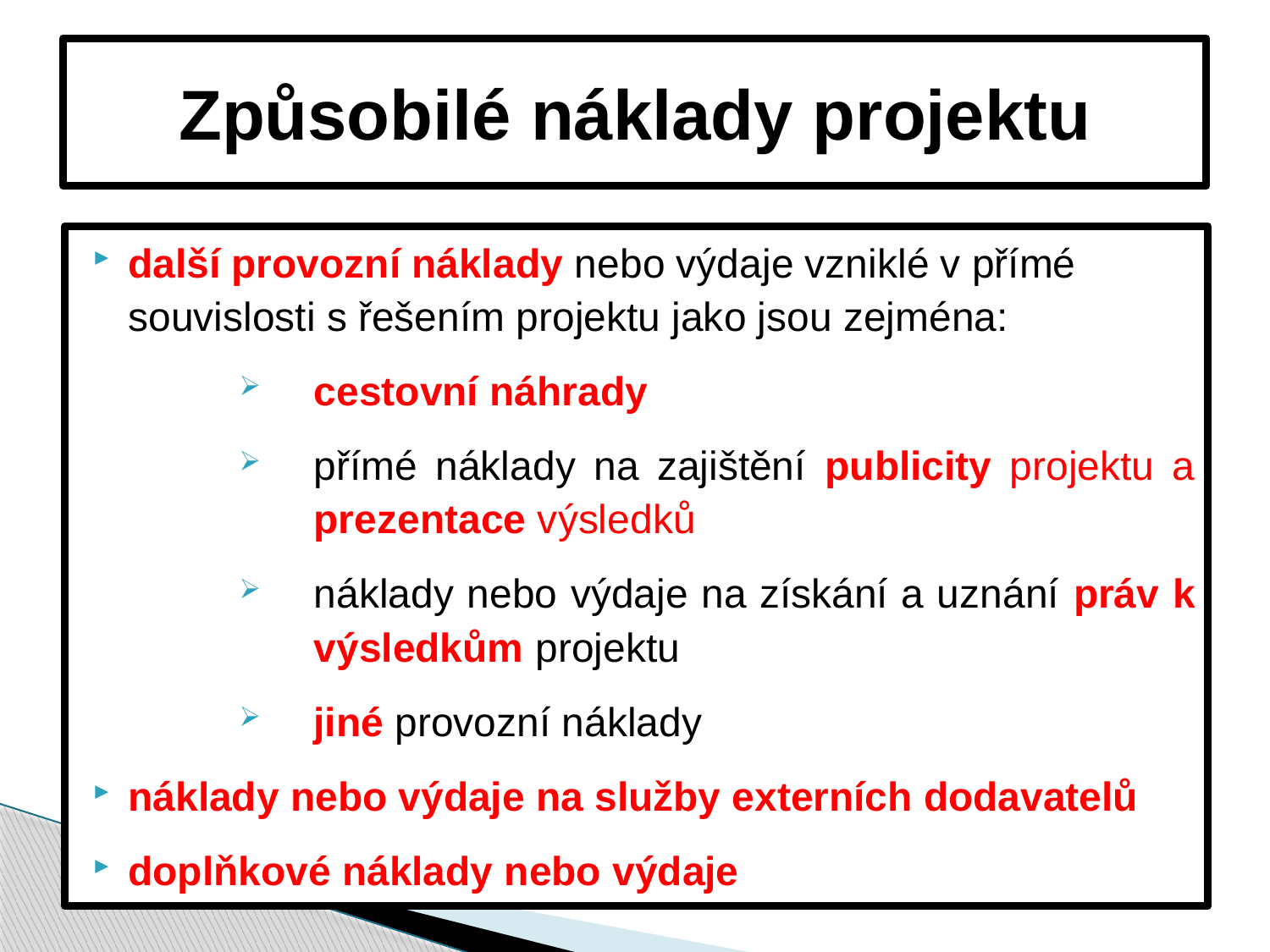

Způsobilé náklady projektu
#
další provozní náklady nebo výdaje vzniklé v přímé souvislosti s řešením projektu jako jsou zejména:
cestovní náhrady
přímé náklady na zajištění publicity projektu a prezentace výsledků
náklady nebo výdaje na získání a uznání práv k výsledkům projektu
jiné provozní náklady
náklady nebo výdaje na služby externích dodavatelů
doplňkové náklady nebo výdaje